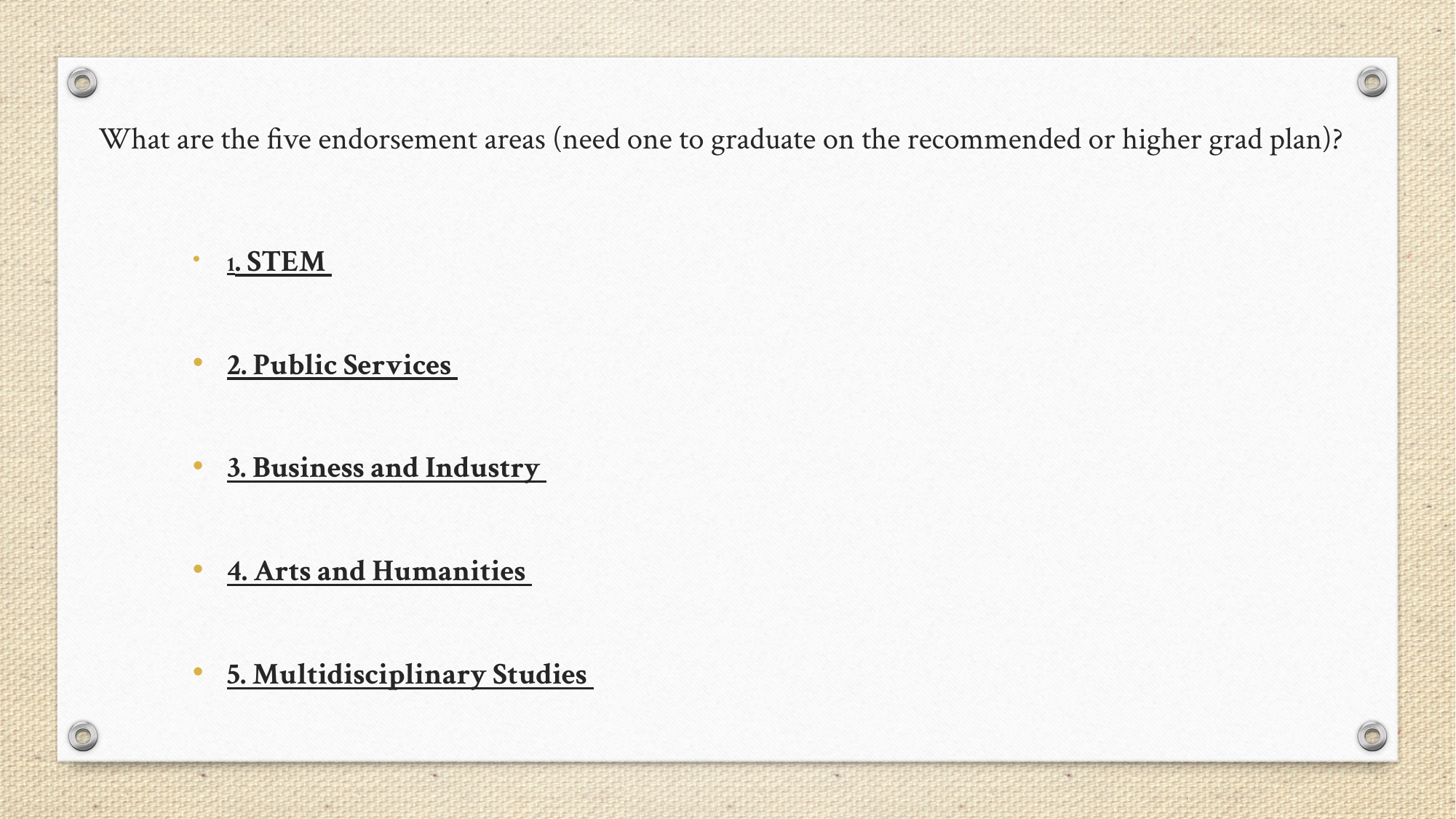

What are the five endorsement areas (need one to graduate on the recommended or higher grad plan)?
1. STEM

2. Public Services

3. Business and Industry

4. Arts and Humanities

5. Multidisciplinary Studies